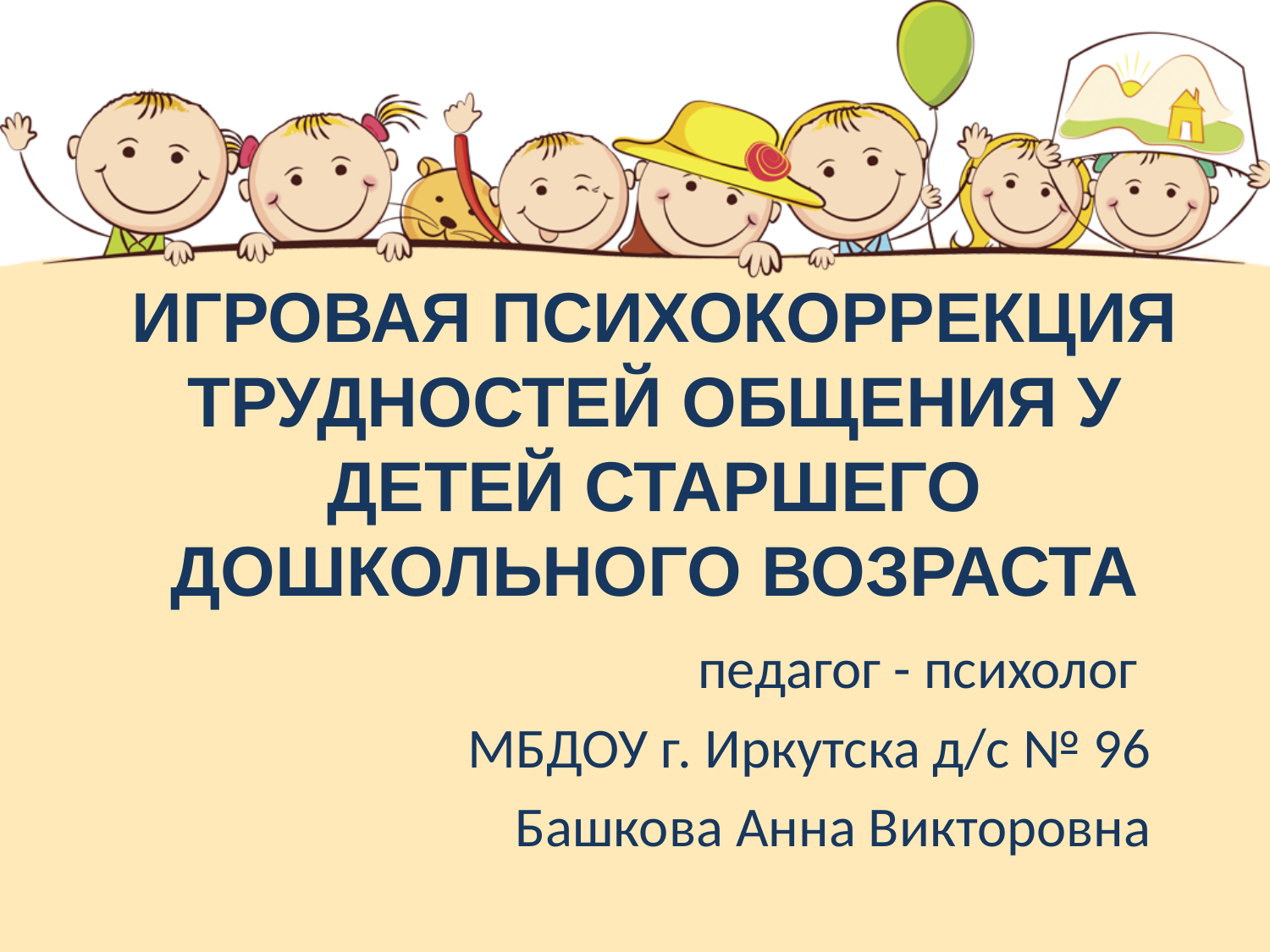

# ИГРОВАЯ ПСИХОКОРРЕКЦИЯ ТРУДНОСТЕЙ ОБЩЕНИЯ У ДЕТЕЙ СТАРШЕГО ДОШКОЛЬНОГО ВОЗРАСТА
педагог - психолог
МБДОУ г. Иркутска д/с № 96
Башкова Анна Викторовна